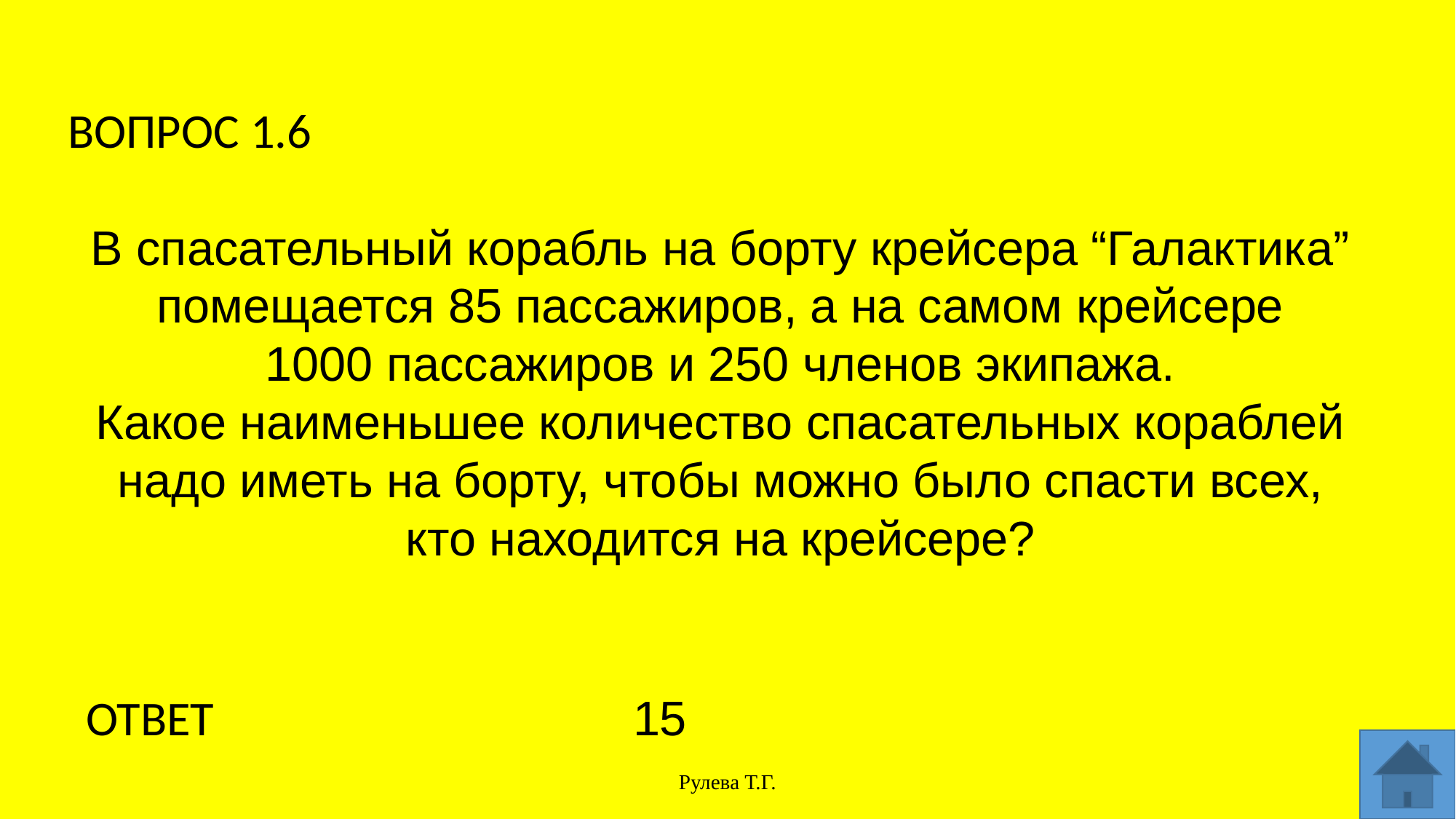

ВОПРОС 1.6
В спасательный корабль на борту крейсера “Галактика”
помещается 85 пассажиров, а на самом крейсере
1000 пассажиров и 250 членов экипажа.
Какое наименьшее количество спасательных кораблей
надо иметь на борту, чтобы можно было спасти всех,
кто находится на крейсере?
ОТВЕТ
15

Рулева Т.Г.